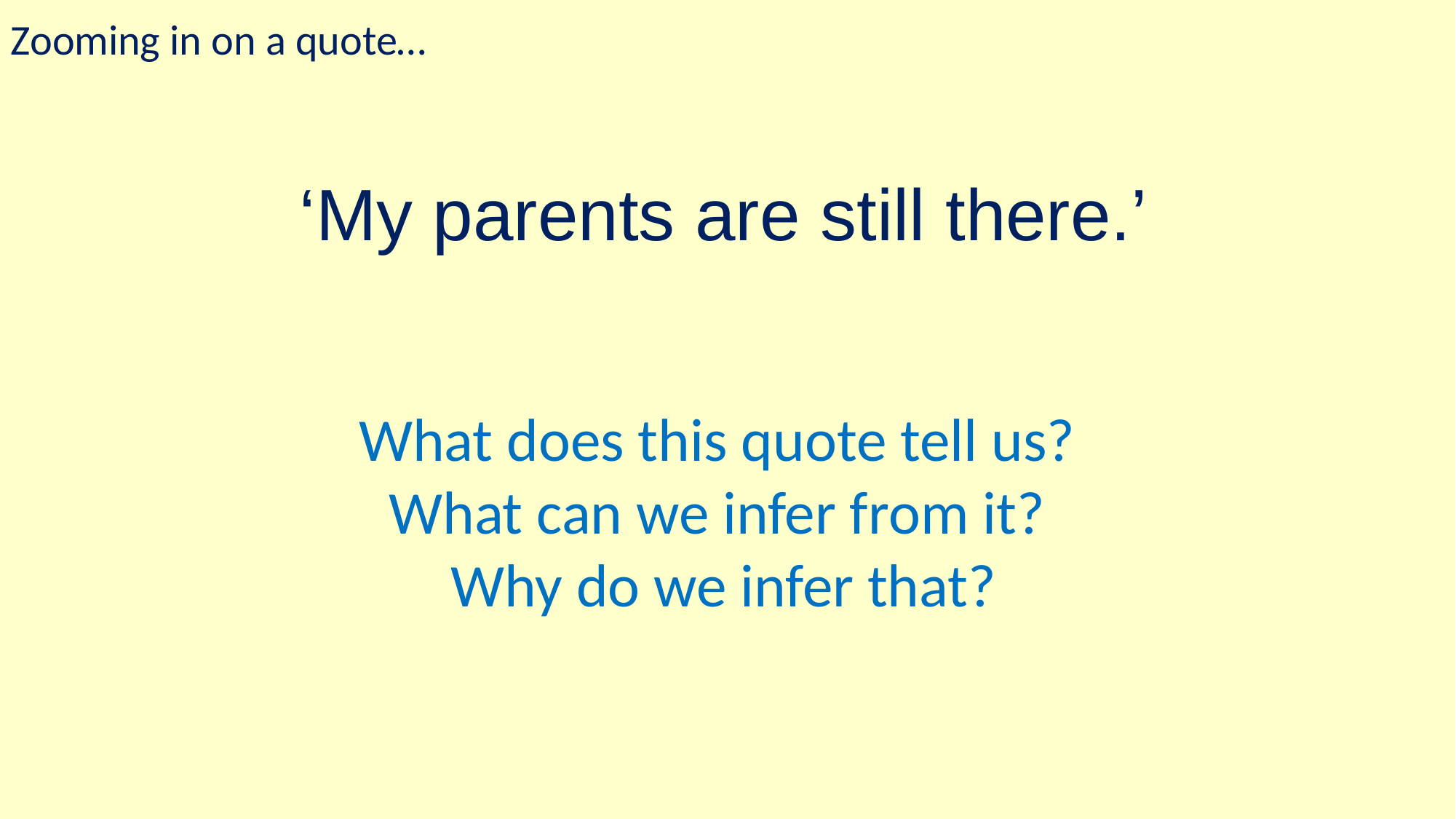

Zooming in on a quote…
# ‘My parents are still there.’
What does this quote tell us?
What can we infer from it?
Why do we infer that?